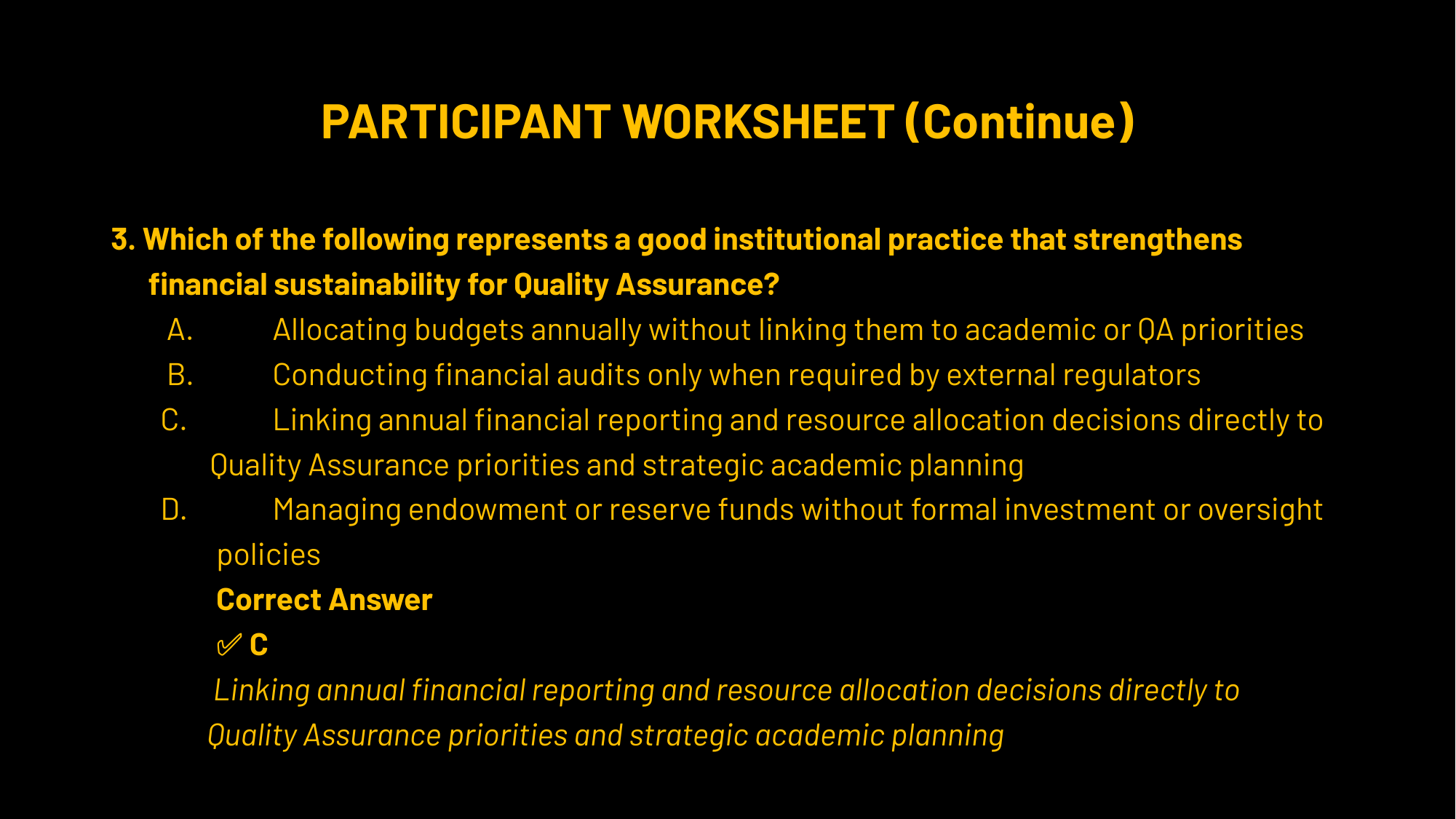

# PARTICIPANT WORKSHEET (Continue)
3. Which of the following represents a good institutional practice that strengthens
      financial sustainability for Quality Assurance?
         A. 	Allocating budgets annually without linking them to academic or QA priorities
         B. 	Conducting financial audits only when required by external regulators
        C. 	Linking annual financial reporting and resource allocation decisions directly to
                Quality Assurance priorities and strategic academic planning
        D. 	Managing endowment or reserve funds without formal investment or oversight
                 policies
                 Correct Answer
                 ✅ C
                 Linking annual financial reporting and resource allocation decisions directly to
                Quality Assurance priorities and strategic academic planning